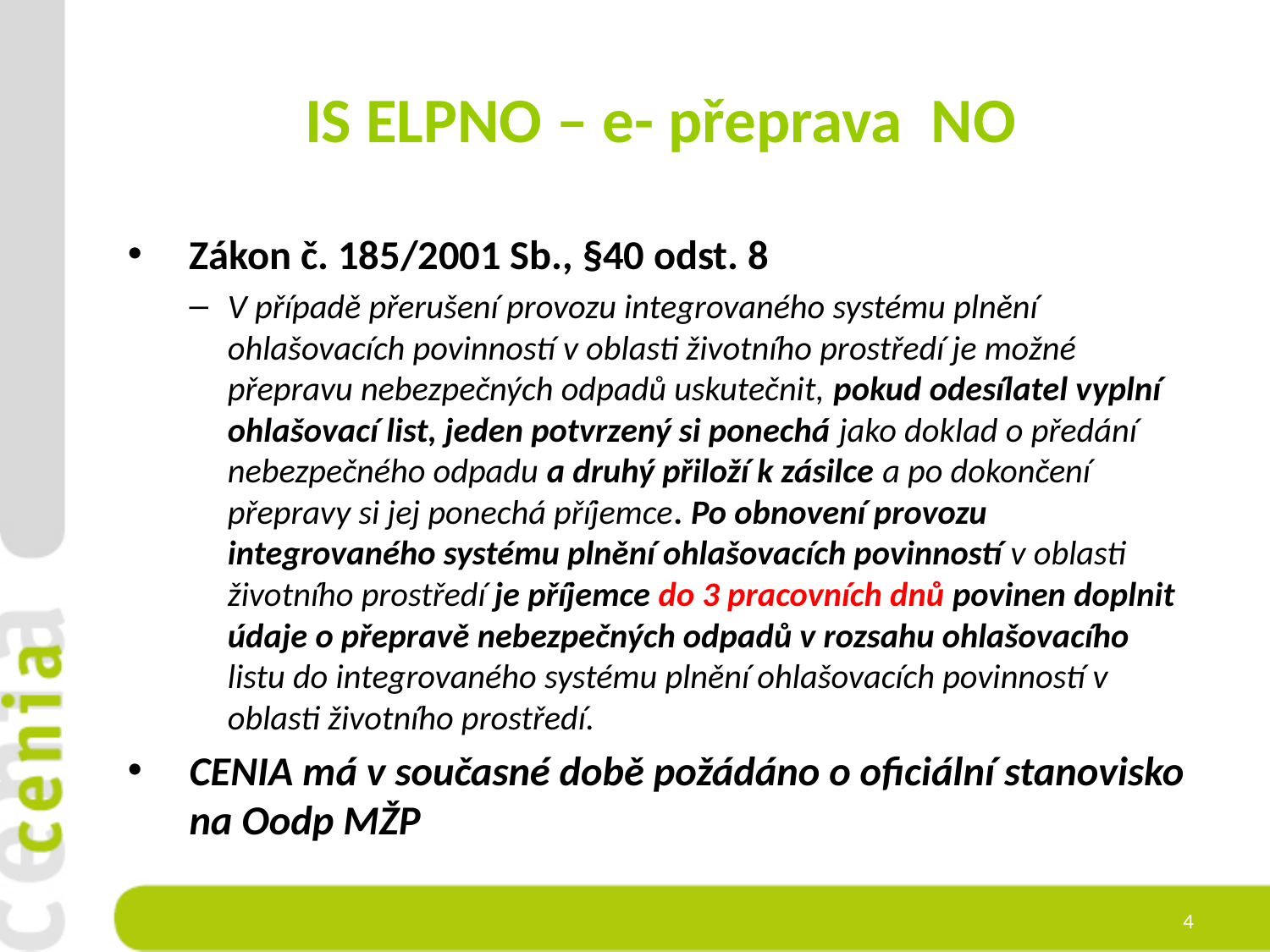

# IS ELPNO – e- přeprava  NO
Zákon č. 185/2001 Sb., §40 odst. 8
V případě přerušení provozu integrovaného systému plnění ohlašovacích povinností v oblasti životního prostředí je možné přepravu nebezpečných odpadů uskutečnit, pokud odesílatel vyplní ohlašovací list, jeden potvrzený si ponechá jako doklad o předání nebezpečného odpadu a druhý přiloží k zásilce a po dokončení přepravy si jej ponechá příjemce. Po obnovení provozu integrovaného systému plnění ohlašovacích povinností v oblasti životního prostředí je příjemce do 3 pracovních dnů povinen doplnit údaje o přepravě nebezpečných odpadů v rozsahu ohlašovacího listu do integrovaného systému plnění ohlašovacích povinností v oblasti životního prostředí.
CENIA má v současné době požádáno o oficiální stanovisko na Oodp MŽP
4